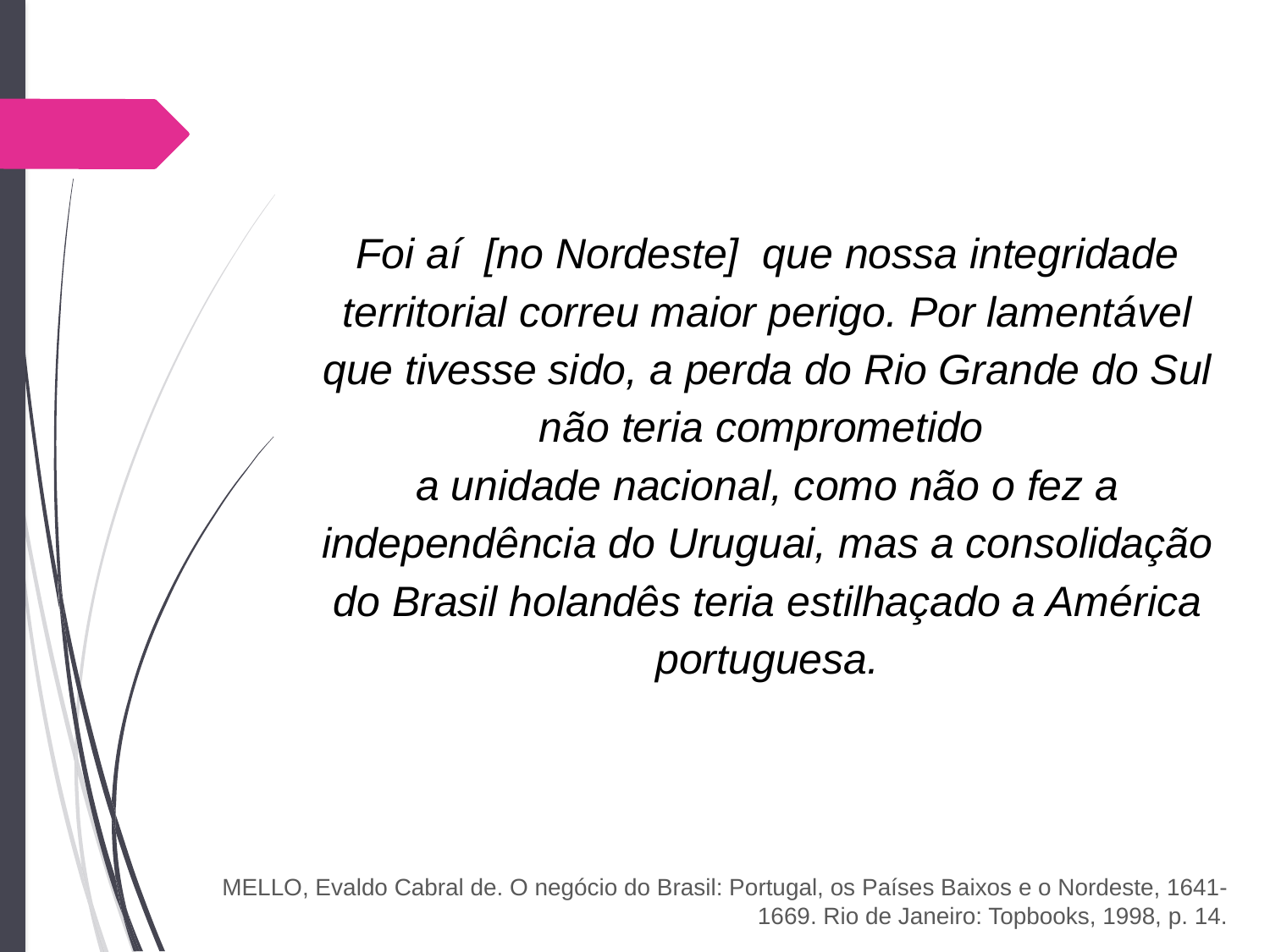

Foi aí  [no Nordeste]  que nossa integridade territorial correu maior perigo. Por lamentável que tivesse sido, a perda do Rio Grande do Sul não teria comprometido
a unidade nacional, como não o fez a independência do Uruguai, mas a consolidação do Brasil holandês teria estilhaçado a América portuguesa.
MELLO, Evaldo Cabral de. O negócio do Brasil: Portugal, os Países Baixos e o Nordeste, 1641-1669. Rio de Janeiro: Topbooks, 1998, p. 14.